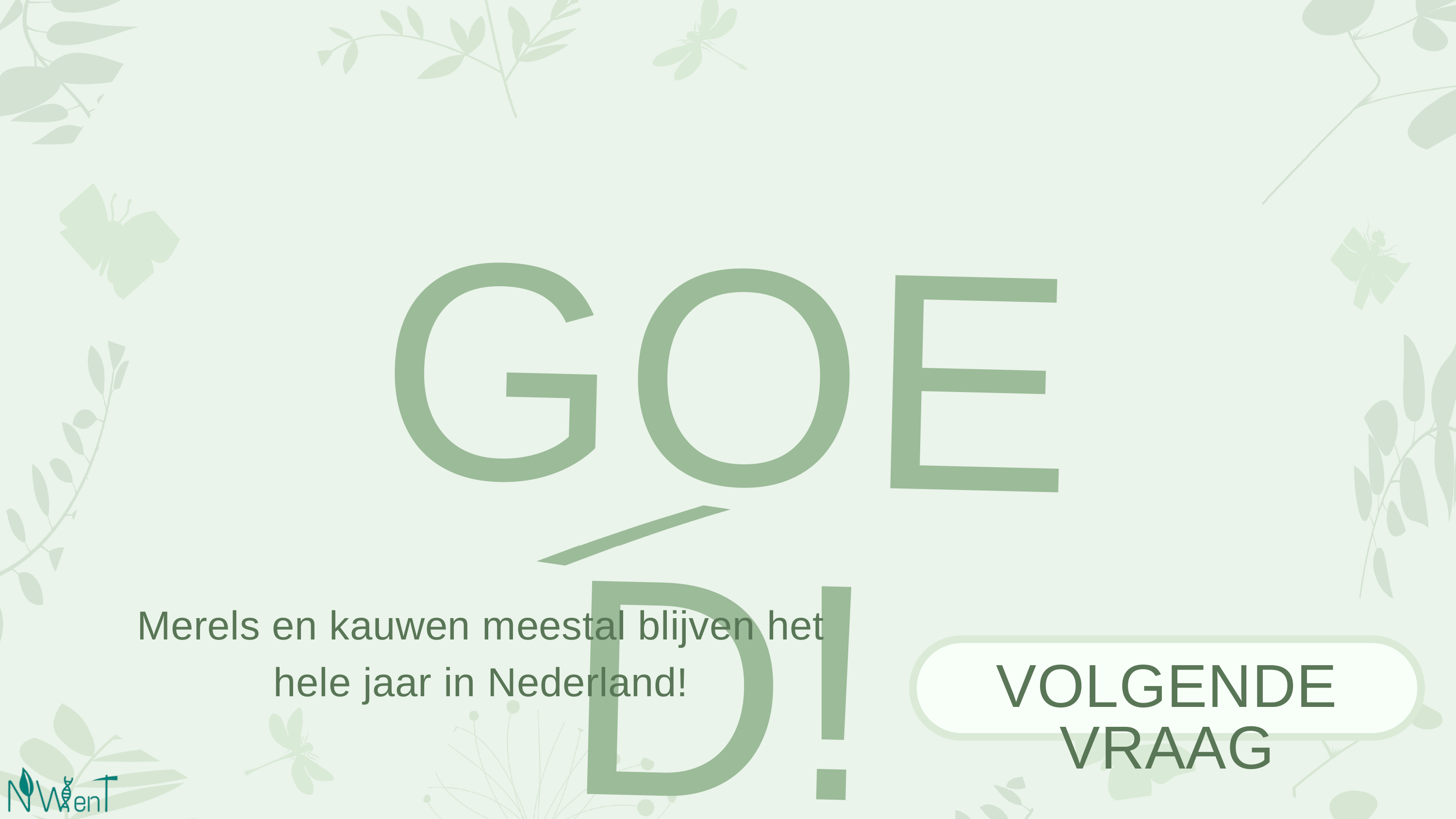

GOED!

Merels en kauwen meestal blijven het hele jaar in Nederland!

VOLGENDE VRAAG